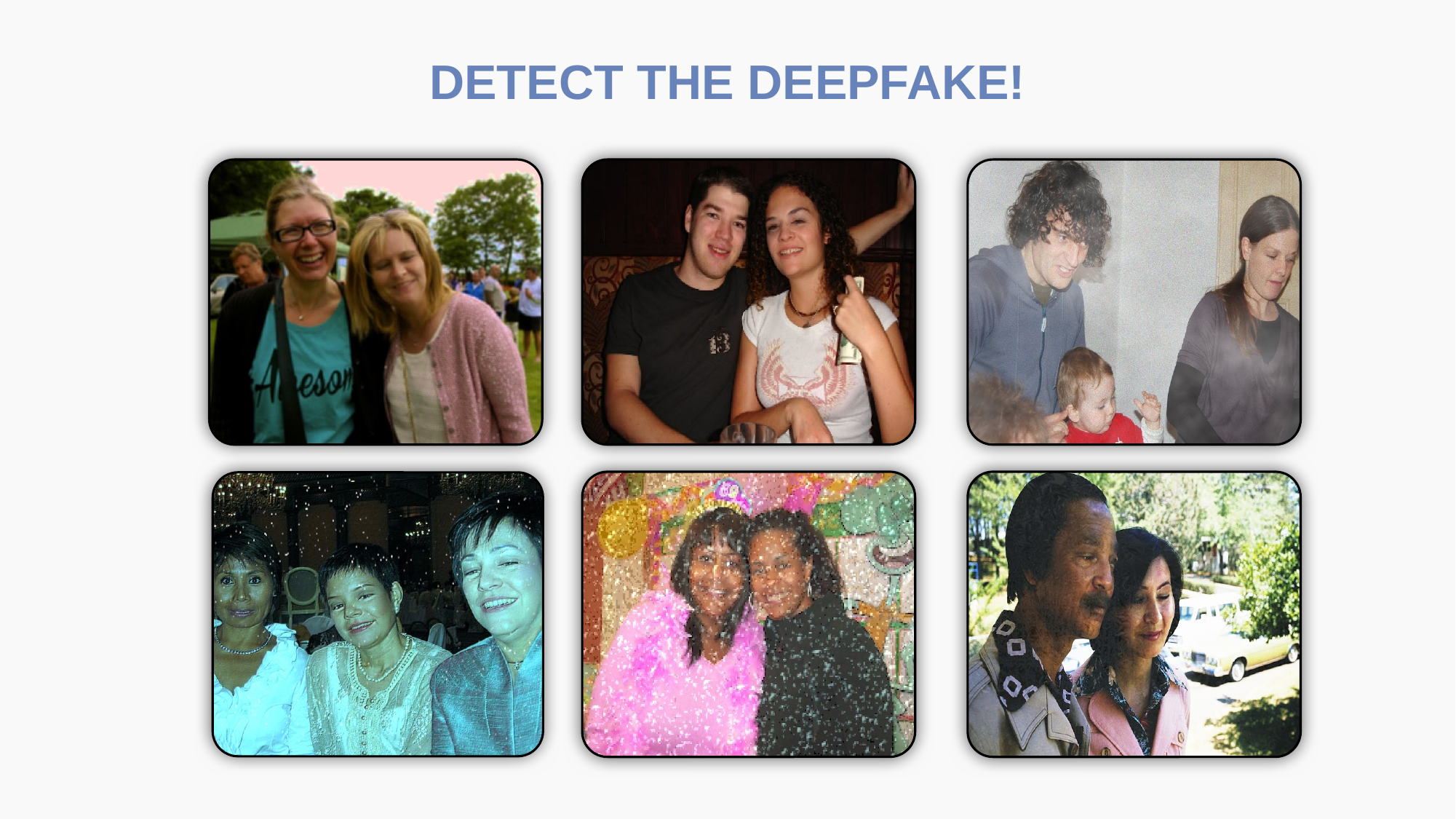

DETECT THE DEEPFAKE!

Upload an image to begin detection
UPLOAD IMAGE

JPG PNG BMP GIF TIF WEBP HEIC AVIF PDF, # MB limit.